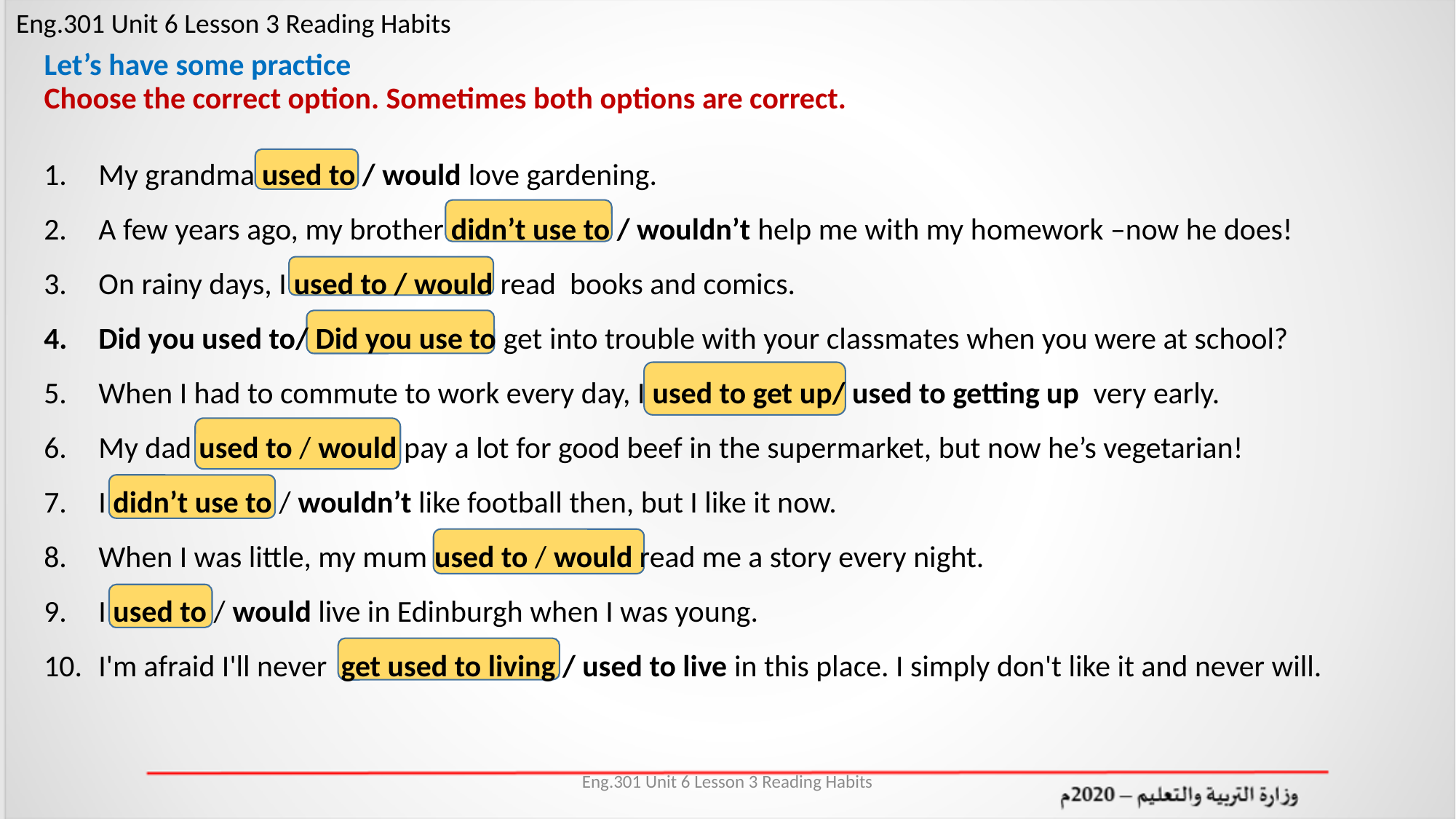

Let’s have some practice
Choose the correct option. Sometimes both options are correct.
My grandma used to / would love gardening.
A few years ago, my brother didn’t use to / wouldn’t help me with my homework –now he does!
On rainy days, I used to / would read  books and comics.
Did you used to/ Did you use to get into trouble with your classmates when you were at school?
When I had to commute to work every day, I used to get up/ used to getting up  very early.
My dad used to / would pay a lot for good beef in the supermarket, but now he’s vegetarian!
I didn’t use to / wouldn’t like football then, but I like it now.
When I was little, my mum used to / would read me a story every night.
I used to / would live in Edinburgh when I was young.
I'm afraid I'll never  get used to living / used to live in this place. I simply don't like it and never will.

Eng.301 Unit 6 Lesson 3 Reading Habits